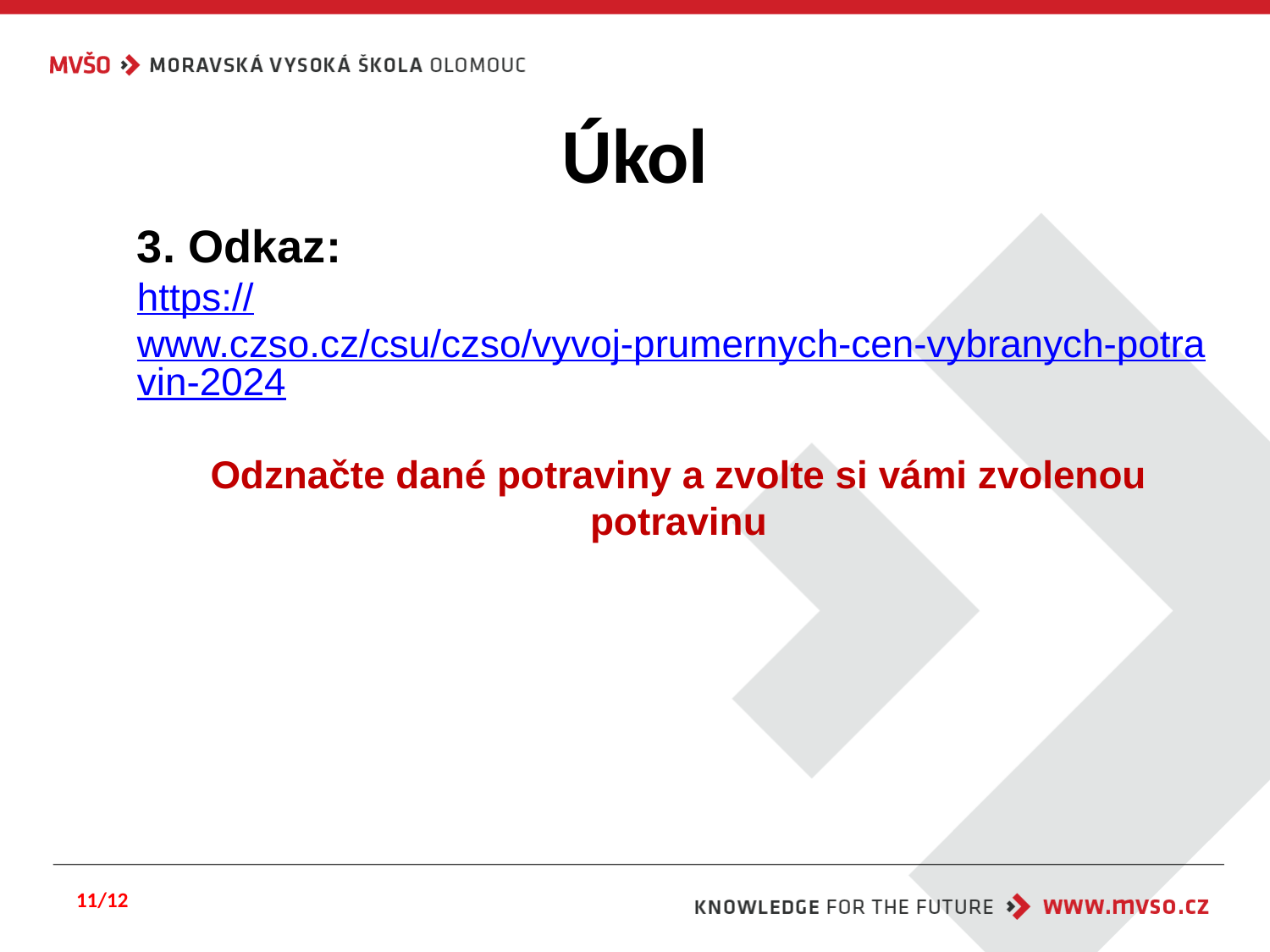

# Úkol
3. Odkaz:
https://www.czso.cz/csu/czso/vyvoj-prumernych-cen-vybranych-potravin-2024

Odznačte dané potraviny a zvolte si vámi zvolenou potravinu
11/12